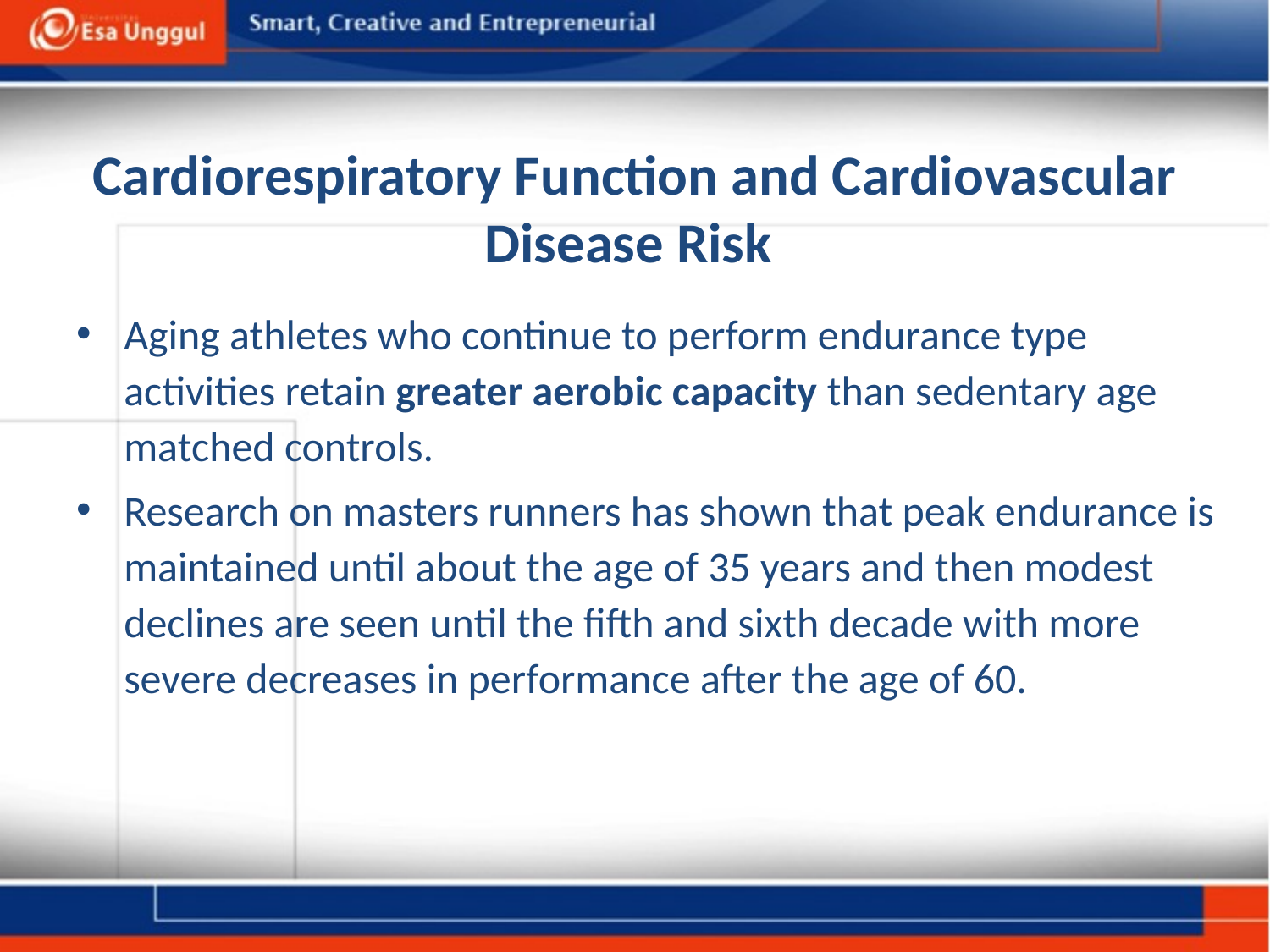

# Cardiorespiratory Function and Cardiovascular Disease Risk
Aging athletes who continue to perform endurance type activities retain greater aerobic capacity than sedentary age matched controls.
Research on masters runners has shown that peak endurance is maintained until about the age of 35 years and then modest declines are seen until the fifth and sixth decade with more severe decreases in performance after the age of 60.